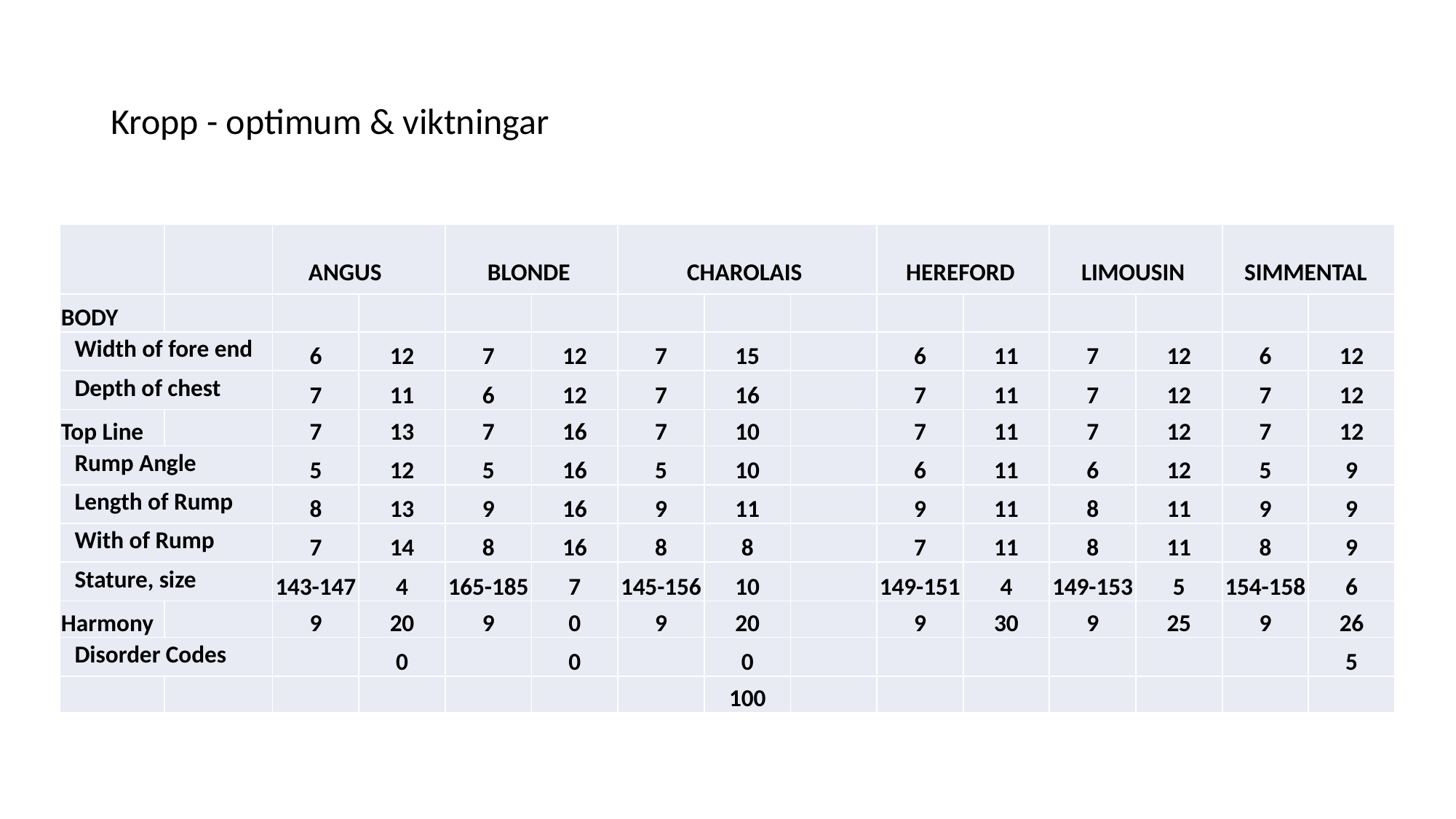

# Kropp - optimum & viktningar

|  |  | ANGUS |  | BLONDE |  | CHAROLAIS |  |  | HEREFORD |  | LIMOUSIN |  | SIMMENTAL |  |
| --- | --- | --- | --- | --- | --- | --- | --- | --- | --- | --- | --- | --- | --- | --- |
| BODY |  |  |  |  |  |  |  |  |  |  |  |  |  |  |
| Width of fore end |  | 6 | 12 | 7 | 12 | 7 | 15 |  | 6 | 11 | 7 | 12 | 6 | 12 |
| Depth of chest |  | 7 | 11 | 6 | 12 | 7 | 16 |  | 7 | 11 | 7 | 12 | 7 | 12 |
| Top Line |  | 7 | 13 | 7 | 16 | 7 | 10 |  | 7 | 11 | 7 | 12 | 7 | 12 |
| Rump Angle |  | 5 | 12 | 5 | 16 | 5 | 10 |  | 6 | 11 | 6 | 12 | 5 | 9 |
| Length of Rump |  | 8 | 13 | 9 | 16 | 9 | 11 |  | 9 | 11 | 8 | 11 | 9 | 9 |
| With of Rump |  | 7 | 14 | 8 | 16 | 8 | 8 |  | 7 | 11 | 8 | 11 | 8 | 9 |
| Stature, size |  | 143-147 | 4 | 165-185 | 7 | 145-156 | 10 |  | 149-151 | 4 | 149-153 | 5 | 154-158 | 6 |
| Harmony |  | 9 | 20 | 9 | 0 | 9 | 20 |  | 9 | 30 | 9 | 25 | 9 | 26 |
| Disorder Codes |  |  | 0 |  | 0 |  | 0 |  |  |  |  |  |  | 5 |
|  |  |  |  |  |  |  | 100 |  |  |  |  |  |  |  |